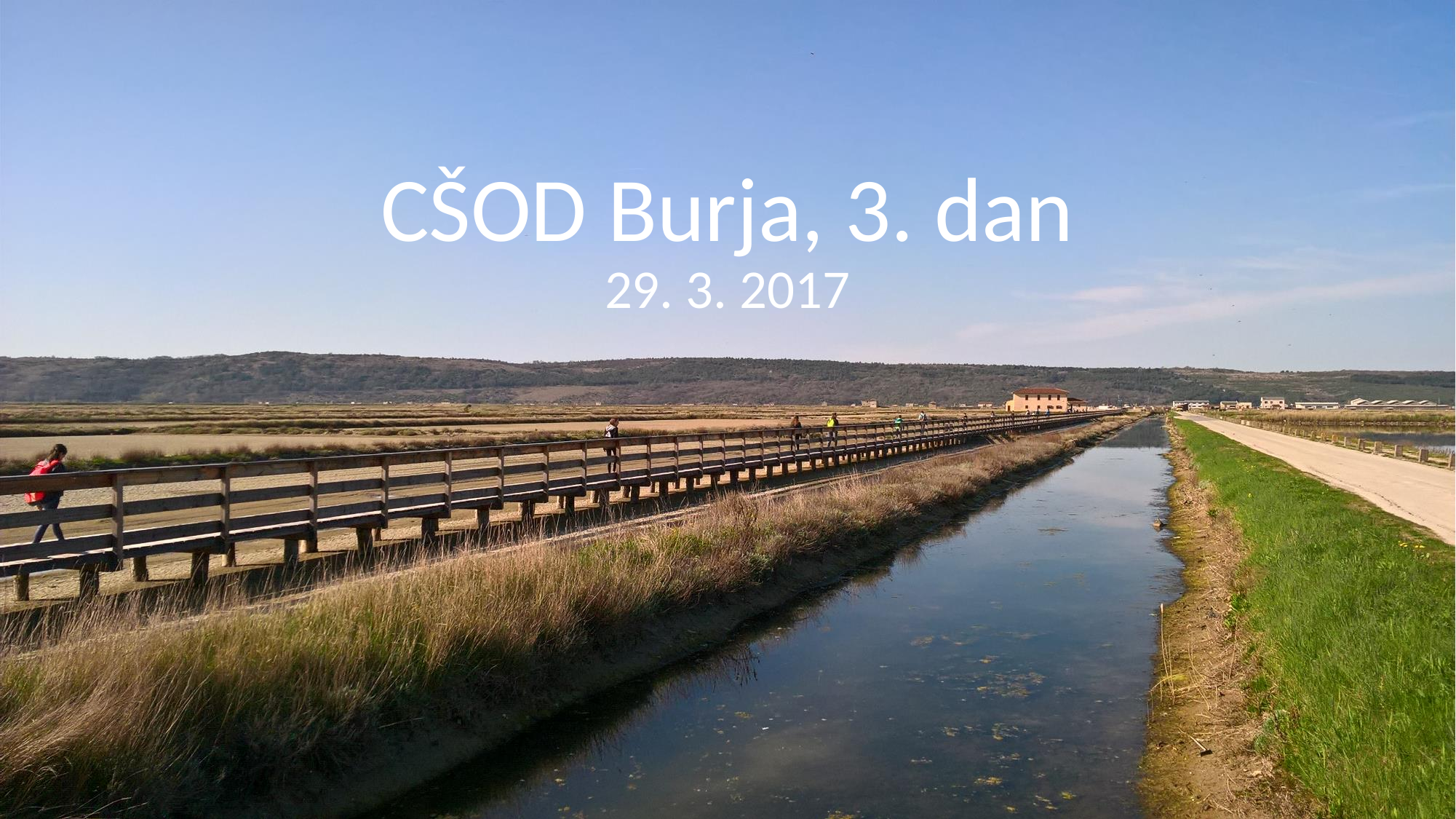

# CŠOD Burja, 3. dan 29. 3. 2017